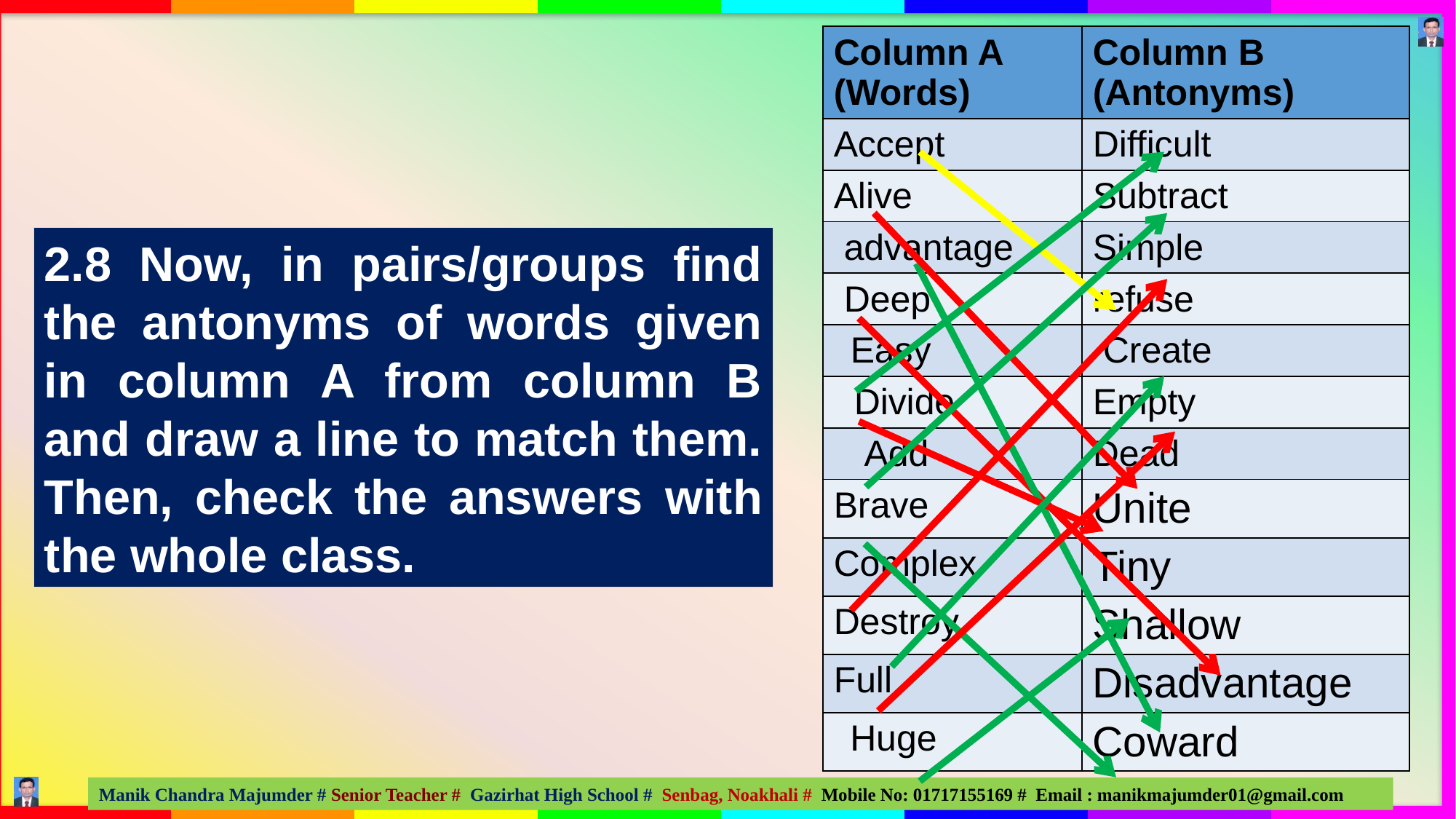

| Column A (Words) | Column B (Antonyms) |
| --- | --- |
| Accept | Difficult |
| Alive | Subtract |
| advantage | Simple |
| Deep | refuse |
| Easy | Create |
| Divide | Empty |
| Add | Dead |
| Brave | Unite |
| Complex | Tiny |
| Destroy | Shallow |
| Full | Disadvantage |
| Huge | Coward |
2.8 Now, in pairs/groups find the antonyms of words given in column A from column B and draw a line to match them. Then, check the answers with the whole class.